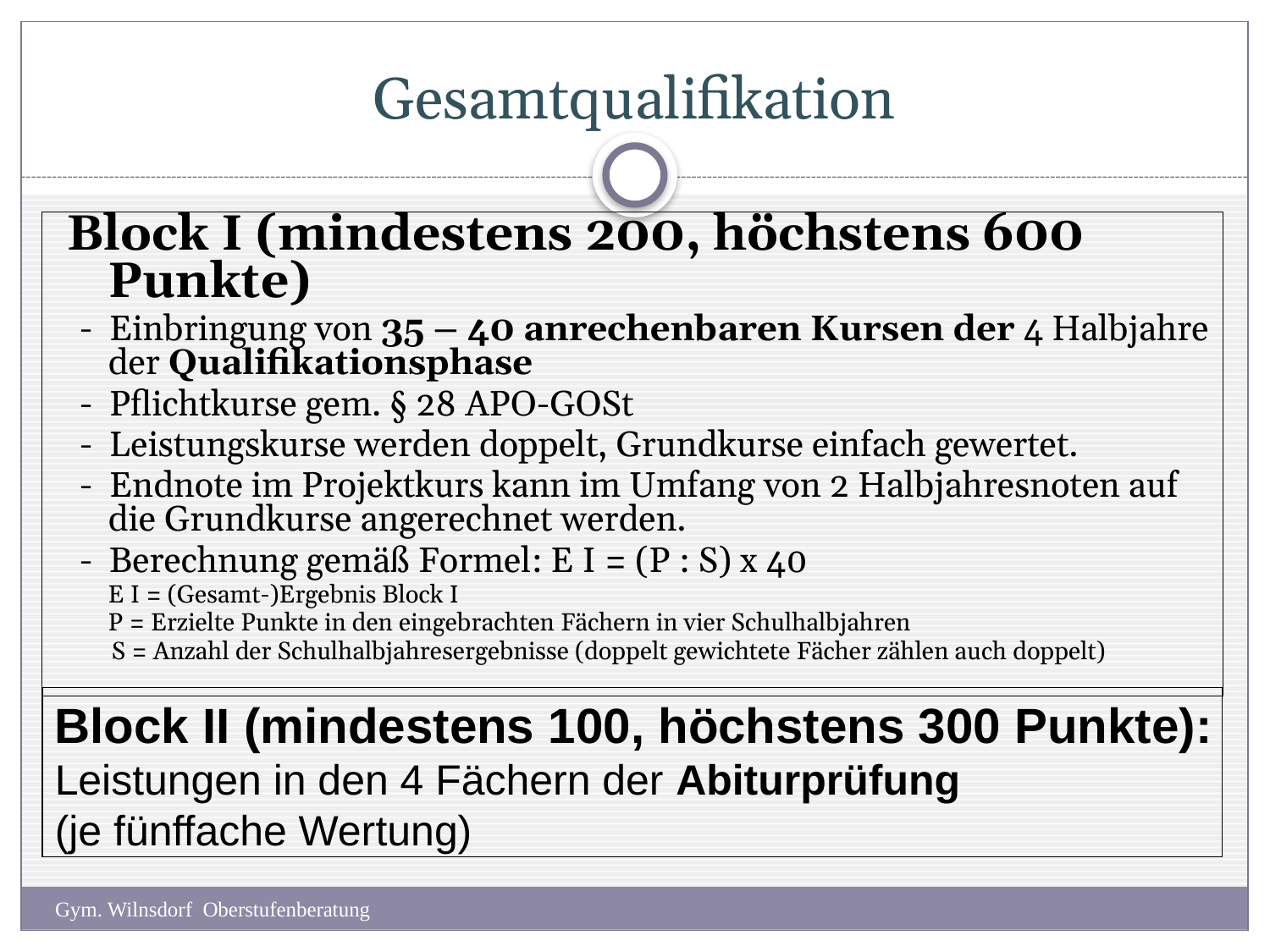

# Gesamtqualifikation
 Block I (mindestens 200, höchstens 600 Punkte)
   -  Einbringung von 35 – 40 anrechenbaren Kursen der 4 Halbjahre der Qualifikationsphase
   -  Pflichtkurse gem. § 28 APO-GOSt
   -  Leistungskurse werden doppelt, Grundkurse einfach gewertet.
   -  Endnote im Projektkurs kann im Umfang von 2 Halbjahresnoten auf die Grundkurse angerechnet werden.
   -  Berechnung gemäß Formel: E I = (P : S) x 40
	E I = (Gesamt-)Ergebnis Block I
	P = Erzielte Punkte in den eingebrachten Fächern in vier Schulhalbjahren
          S = Anzahl der Schulhalbjahresergebnisse (doppelt gewichtete Fächer zählen auch doppelt)

Block II (mindestens 100, höchstens 300 Punkte):
Leistungen in den 4 Fächern der Abiturprüfung
(je fünffache Wertung)
Gym. Wilnsdorf  Oberstufenberatung